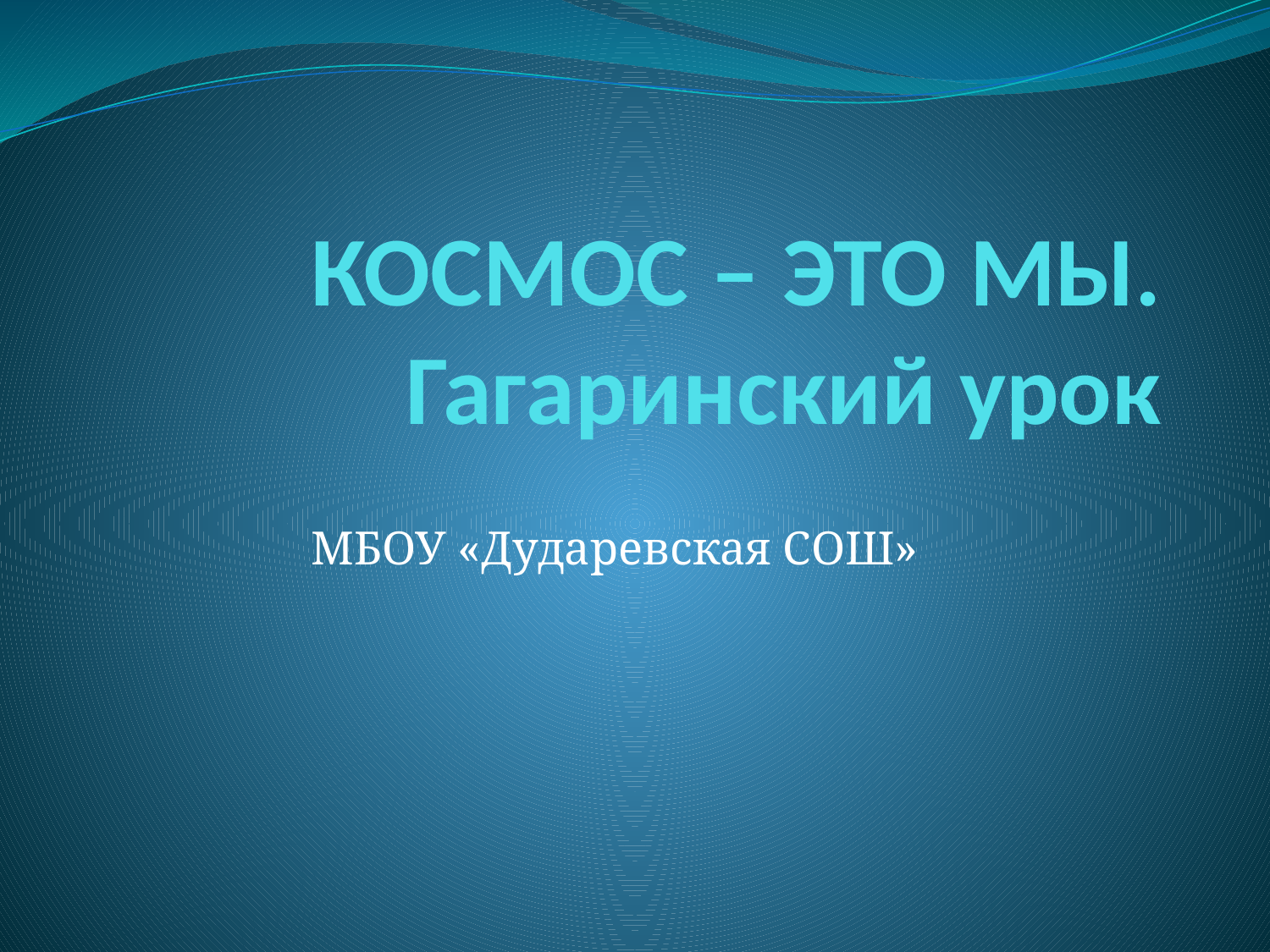

# КОСМОС – ЭТО МЫ. Гагаринский урок

МБОУ «Дударевская СОШ»